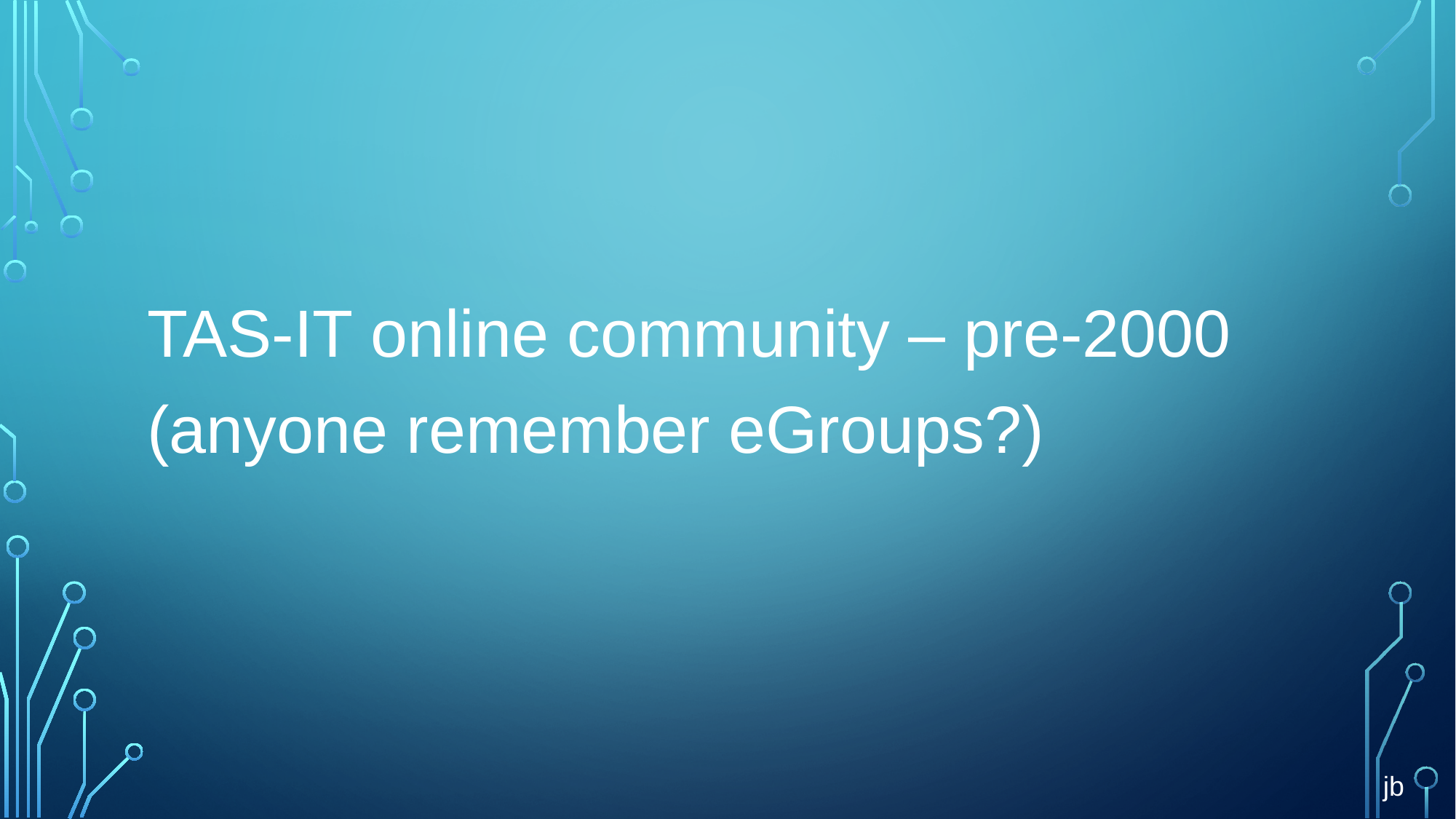

#
TAS-IT online community – pre-2000 (anyone remember eGroups?)
jb